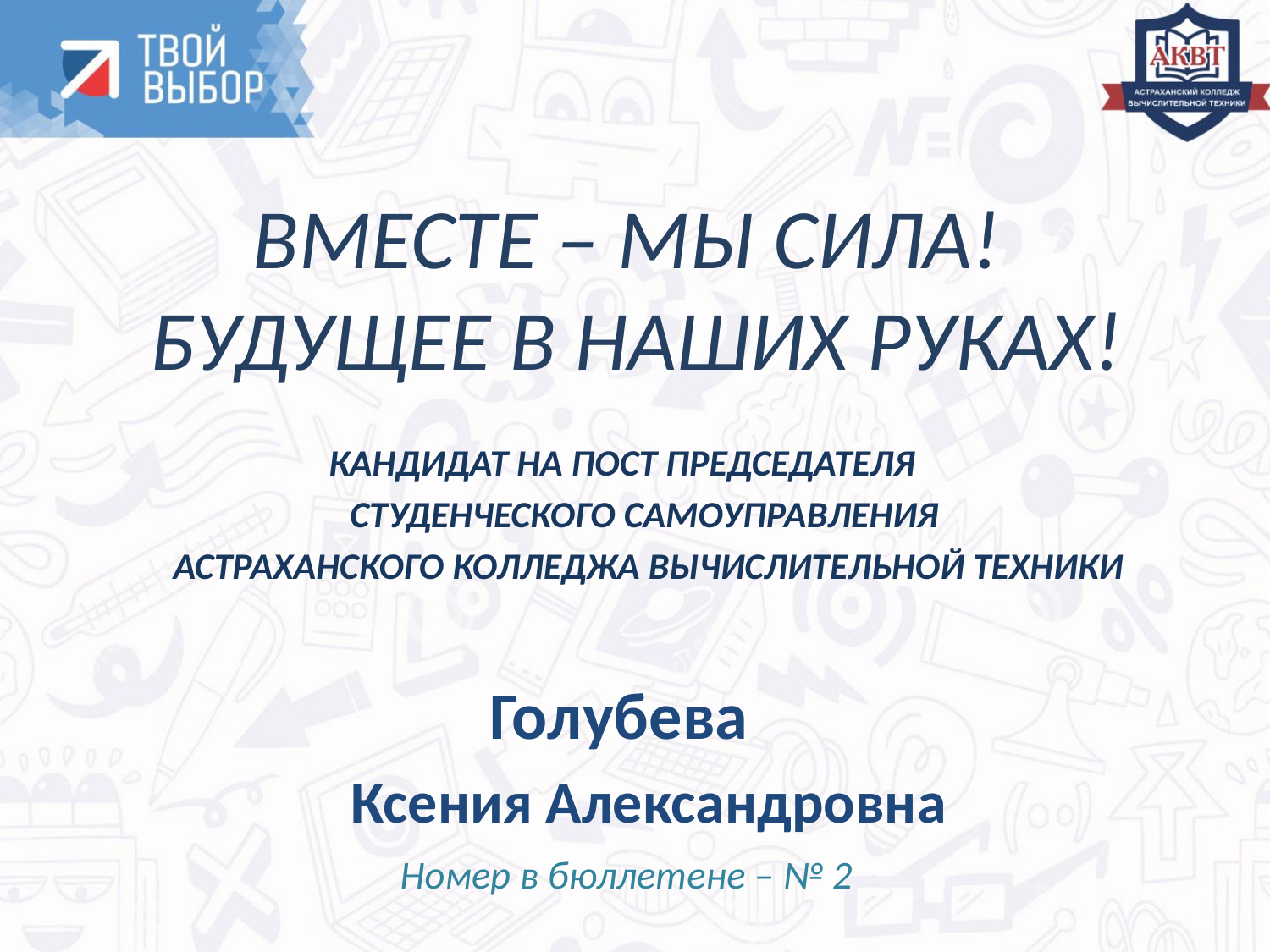

# ВМЕСТЕ – МЫ СИЛА! БУДУЩЕЕ В НАШИХ РУКАХ!
КАНДИДАТ НА ПОСТ ПРЕДСЕДАТЕЛЯ
СТУДЕНЧЕСКОГО САМОУПРАВЛЕНИЯ
АСТРАХАНСКОГО КОЛЛЕДЖА ВЫЧИСЛИТЕЛЬНОЙ ТЕХНИКИ
Голубева
Ксения Александровна
Номер в бюллетене – № 2